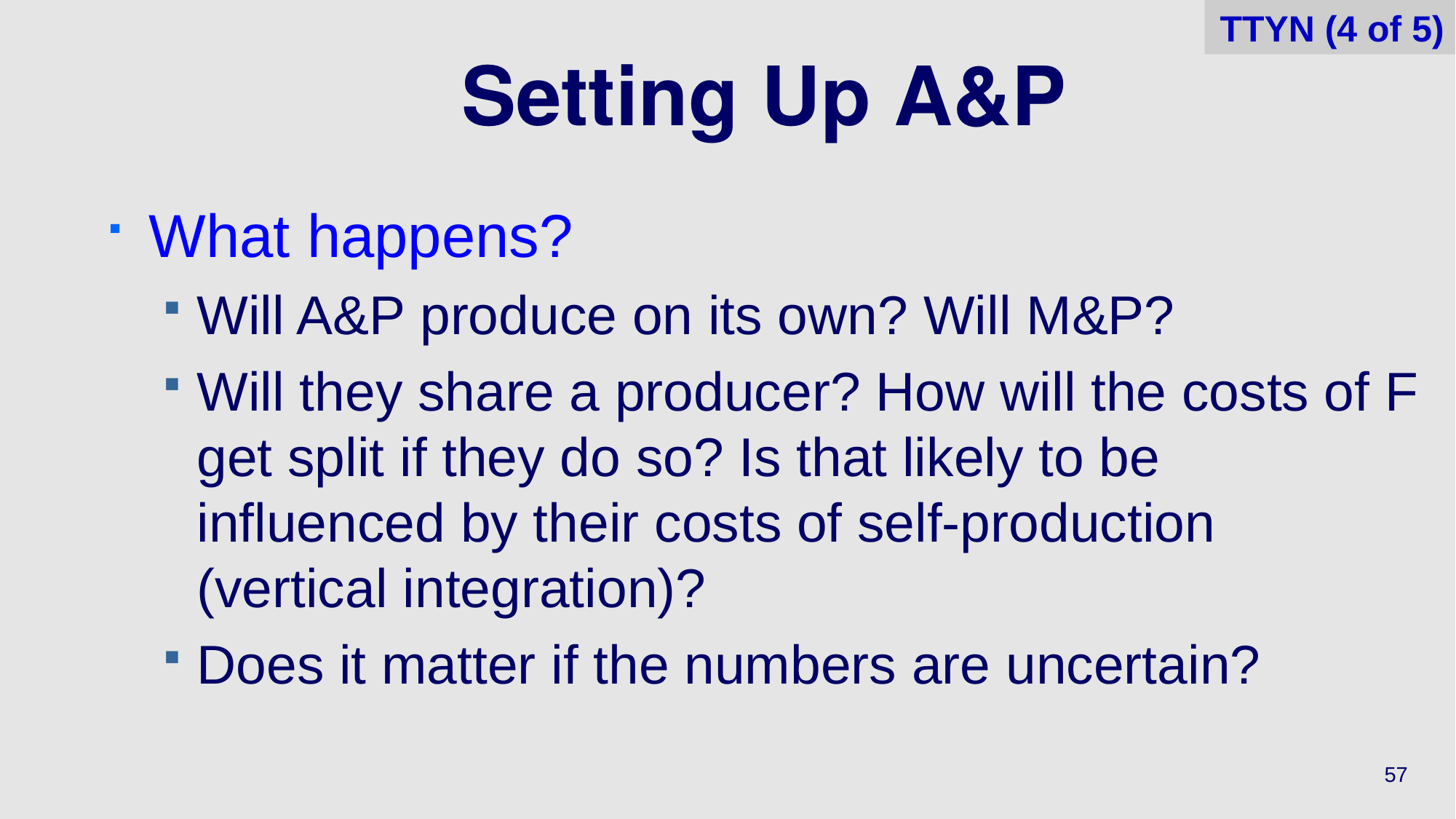

TTYN (4 of 5)
# Setting Up A&P
What happens?
Will A&P produce on its own? Will M&P?
Will they share a producer? How will the costs of F get split if they do so? Is that likely to be influenced by their costs of self-production (vertical integration)?
Does it matter if the numbers are uncertain?
57